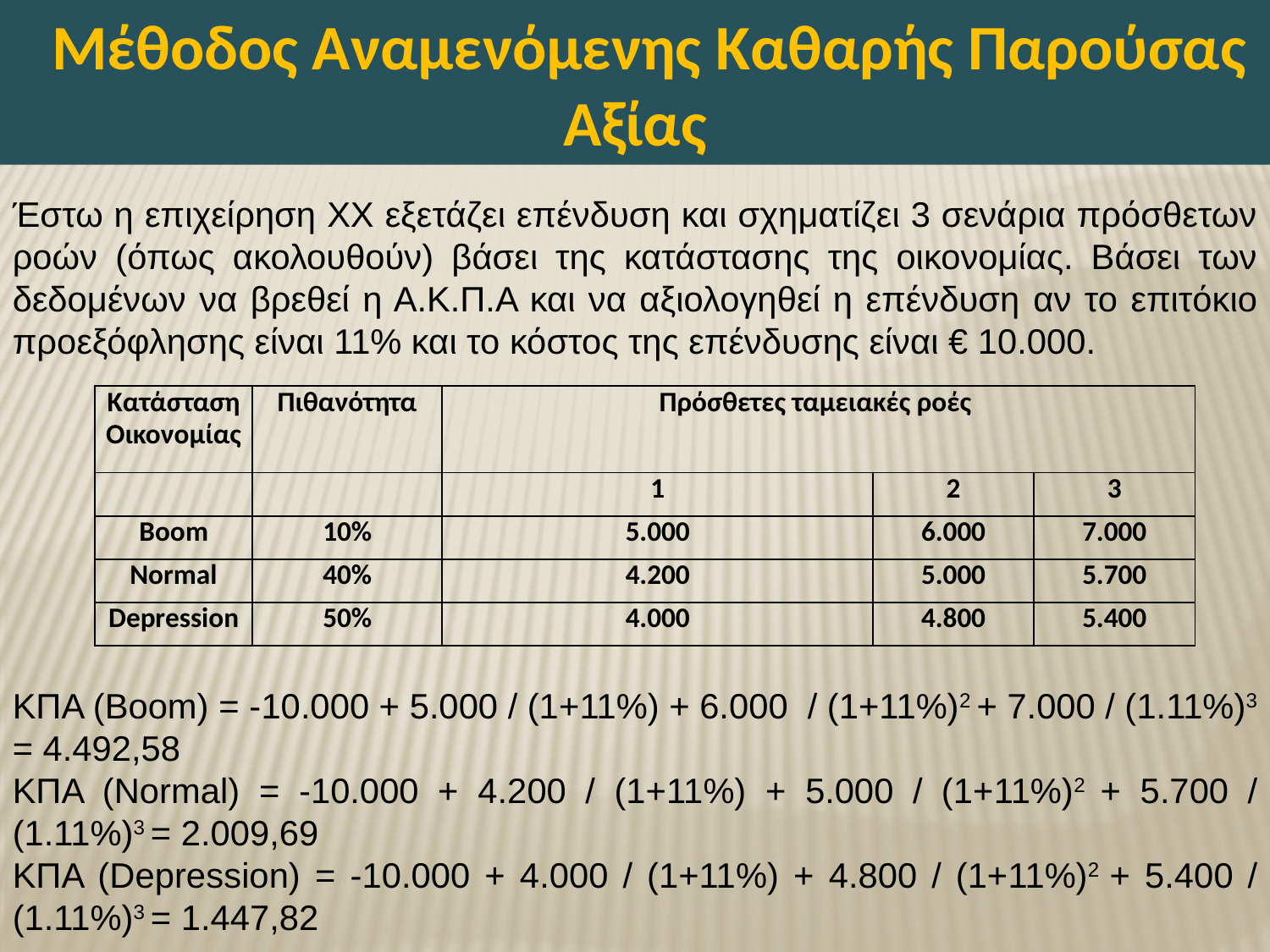

Μέθοδος Αναμενόμενης Καθαρής Παρούσας Αξίας

Έστω η επιχείρηση ΧΧ εξετάζει επένδυση και σχηματίζει 3 σενάρια πρόσθετων ροών (όπως ακολουθούν) βάσει της κατάστασης της οικονομίας. Βάσει των δεδομένων να βρεθεί η Α.Κ.Π.Α και να αξιολογηθεί η επένδυση αν το επιτόκιο προεξόφλησης είναι 11% και το κόστος της επένδυσης είναι € 10.000.

ΚΠΑ (Boom) = -10.000 + 5.000 / (1+11%) + 6.000  / (1+11%)2 + 7.000 / (1.11%)3 = 4.492,58
ΚΠΑ (Normal) = -10.000 + 4.200 / (1+11%) + 5.000 / (1+11%)2 + 5.700 / (1.11%)3 = 2.009,69
ΚΠΑ (Depression) = -10.000 + 4.000 / (1+11%) + 4.800 / (1+11%)2 + 5.400 / (1.11%)3 = 1.447,82

A.K.Π.Α = 4.492,58*0,10+2.009,69*0,40+1.447,82*0,50=1.977,04 > 0
Η επένδυση γίνεται αποδεκτή.
| Κατάσταση Οικονομίας | Πιθανότητα | Πρόσθετες ταμειακές ροές |  |  |
| --- | --- | --- | --- | --- |
|  |  | 1 | 2 | 3 |
| Boom | 10% | 5.000 | 6.000 | 7.000 |
| Normal | 40% | 4.200 | 5.000 | 5.700 |
| Depression | 50% | 4.000 | 4.800 | 5.400 |